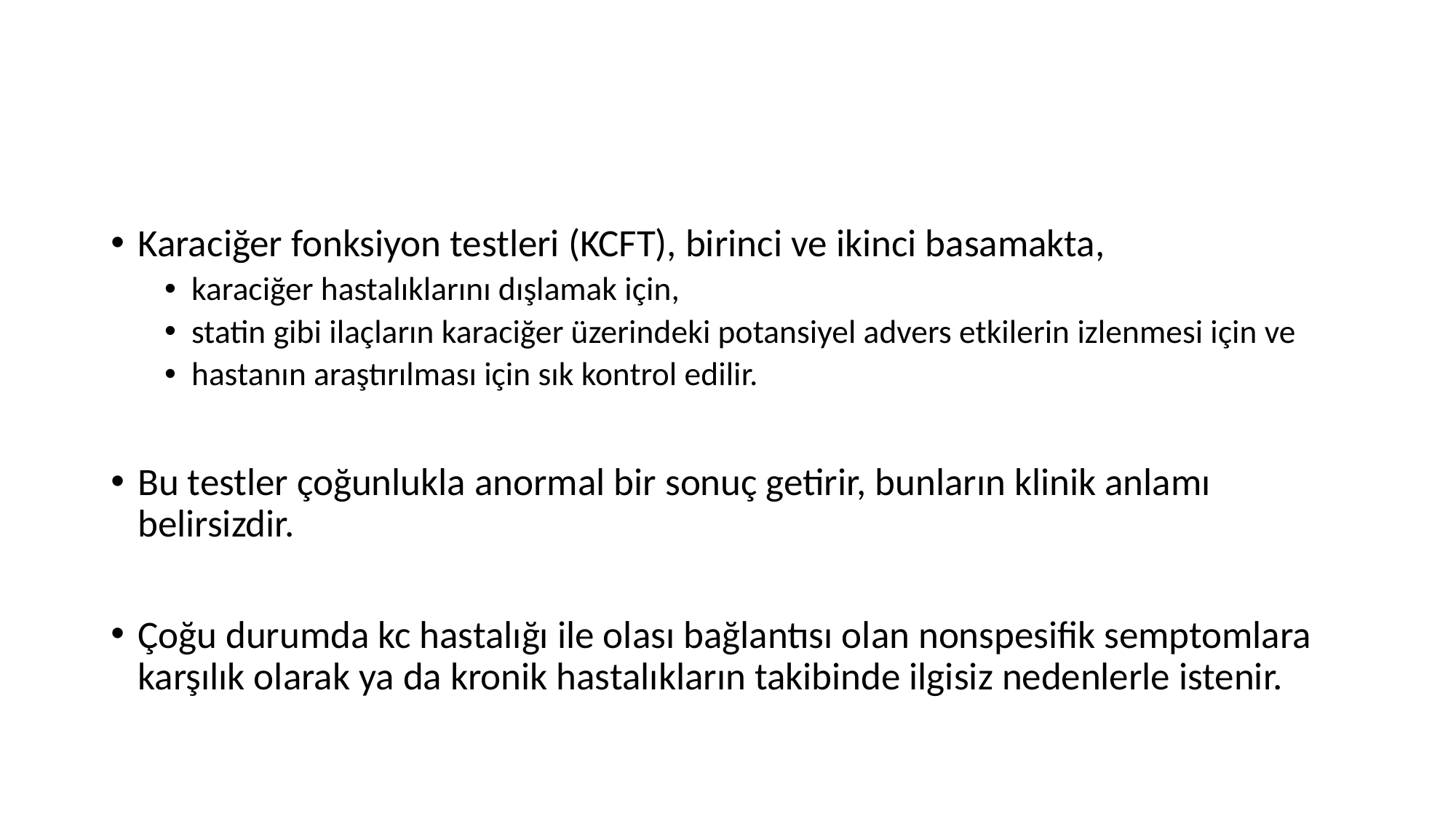

#
Karaciğer fonksiyon testleri (KCFT), birinci ve ikinci basamakta,
karaciğer hastalıklarını dışlamak için,
statin gibi ilaçların karaciğer üzerindeki potansiyel advers etkilerin izlenmesi için ve
hastanın araştırılması için sık kontrol edilir.

Bu testler çoğunlukla anormal bir sonuç getirir, bunların klinik anlamı belirsizdir.

Çoğu durumda kc hastalığı ile olası bağlantısı olan nonspesifik semptomlara karşılık olarak ya da kronik hastalıkların takibinde ilgisiz nedenlerle istenir.